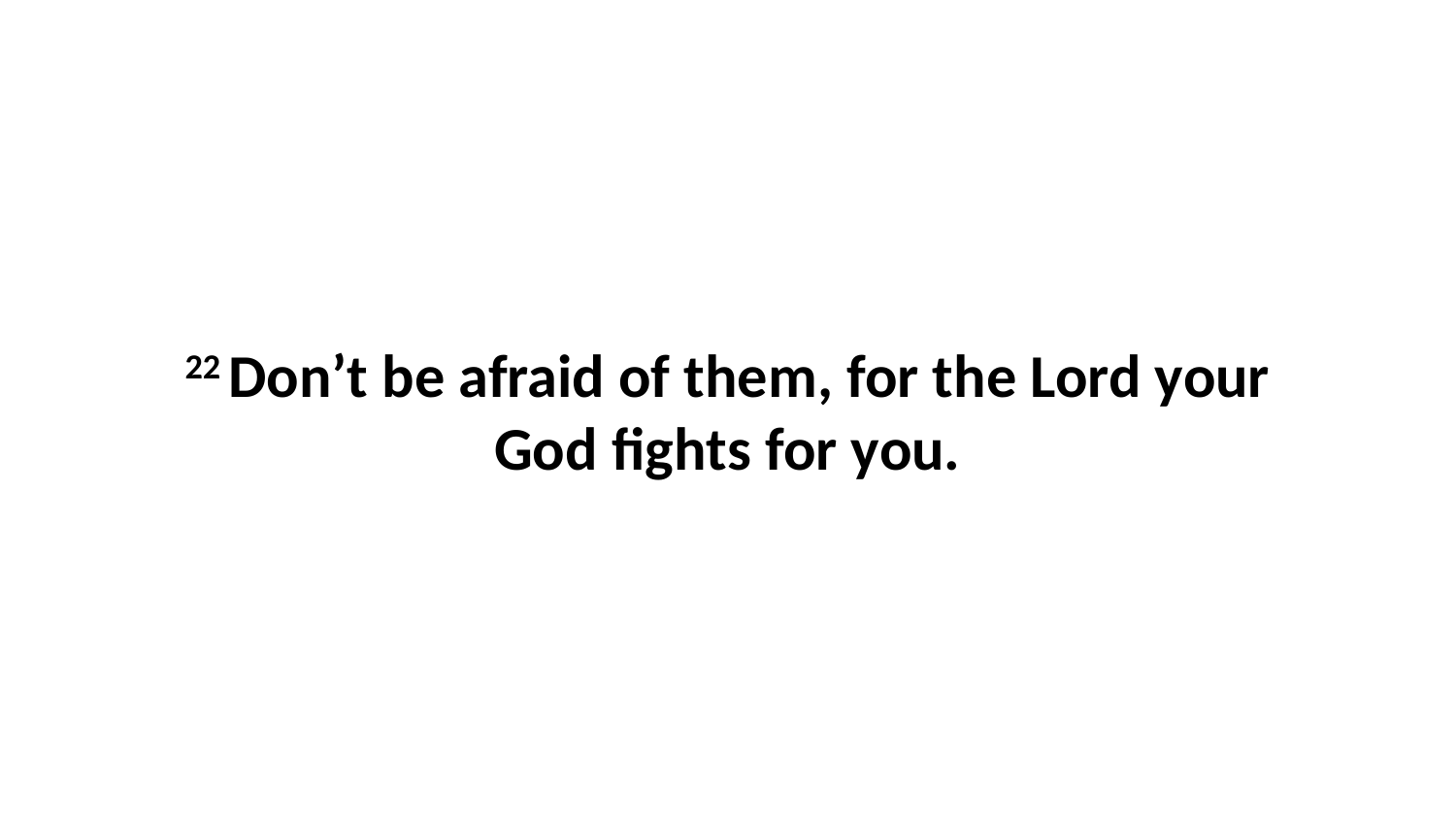

22 Don’t be afraid of them, for the Lord your God fights for you.